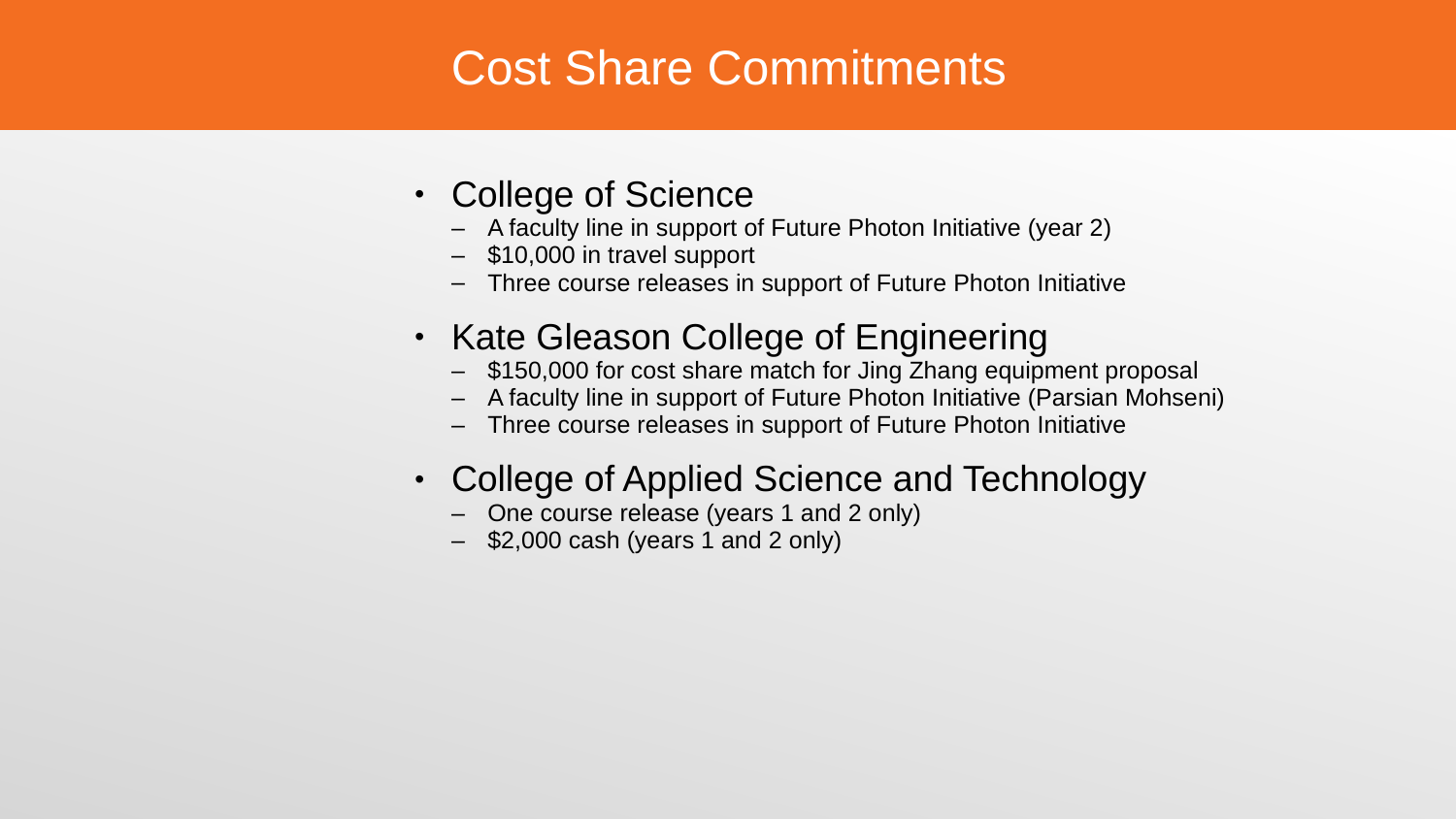

# Cost Share Commitments
College of Science
A faculty line in support of Future Photon Initiative (year 2)
$10,000 in travel support
Three course releases in support of Future Photon Initiative
Kate Gleason College of Engineering
$150,000 for cost share match for Jing Zhang equipment proposal
A faculty line in support of Future Photon Initiative (Parsian Mohseni)
Three course releases in support of Future Photon Initiative
College of Applied Science and Technology
One course release (years 1 and 2 only)
$2,000 cash (years 1 and 2 only)